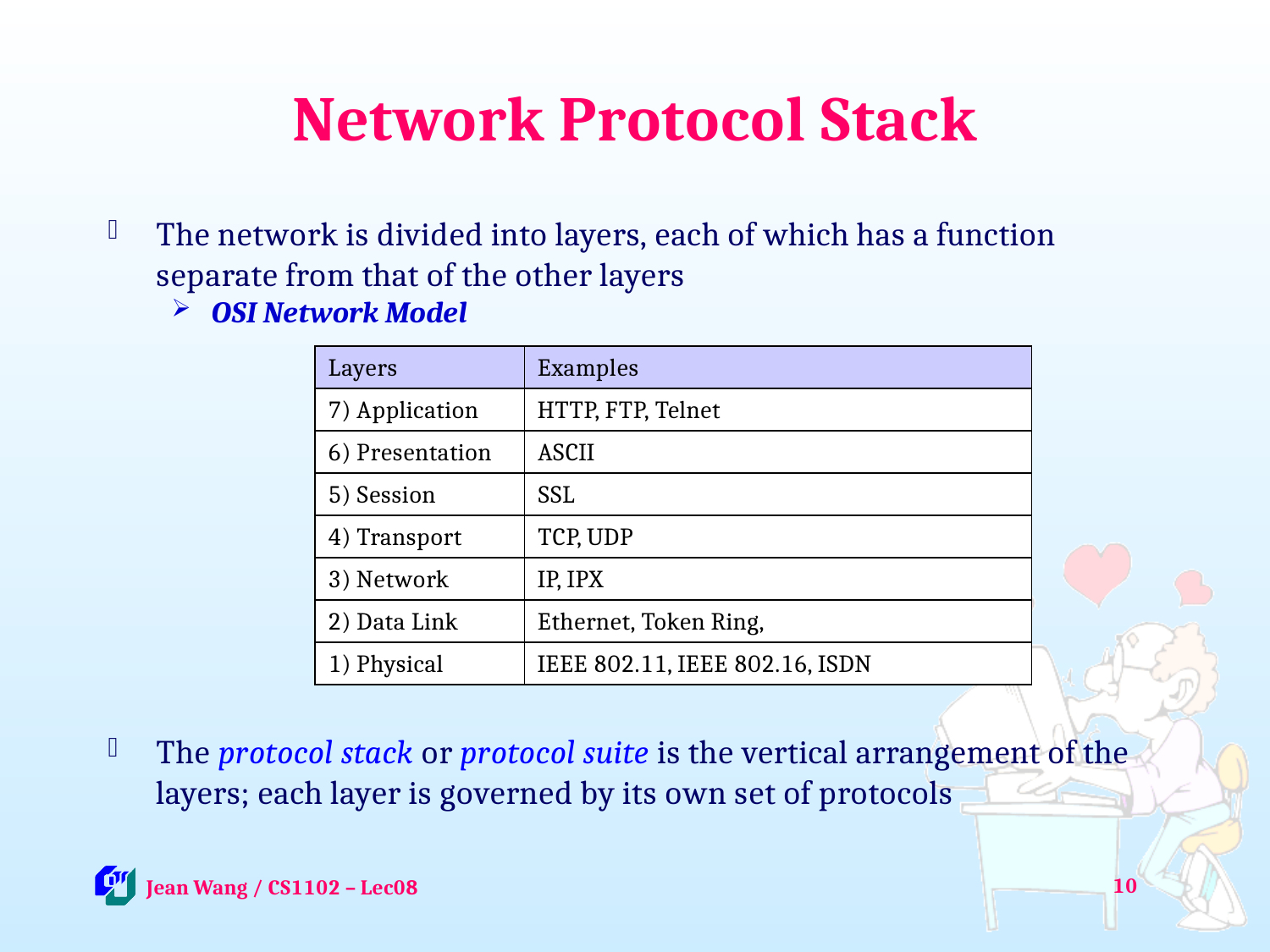

# Network Protocol Stack
The network is divided into layers, each of which has a function separate from that of the other layers
OSI Network Model

The protocol stack or protocol suite is the vertical arrangement of the layers; each layer is governed by its own set of protocols

| Layers | Examples |
| --- | --- |
| 7) Application | HTTP, FTP, Telnet |
| 6) Presentation | ASCII |
| 5) Session | SSL |
| 4) Transport | TCP, UDP |
| 3) Network | IP, IPX |
| 2) Data Link | Ethernet, Token Ring, |
| 1) Physical | IEEE 802.11, IEEE 802.16, ISDN |

10
    Jean Wang / CS1102 – Lec08